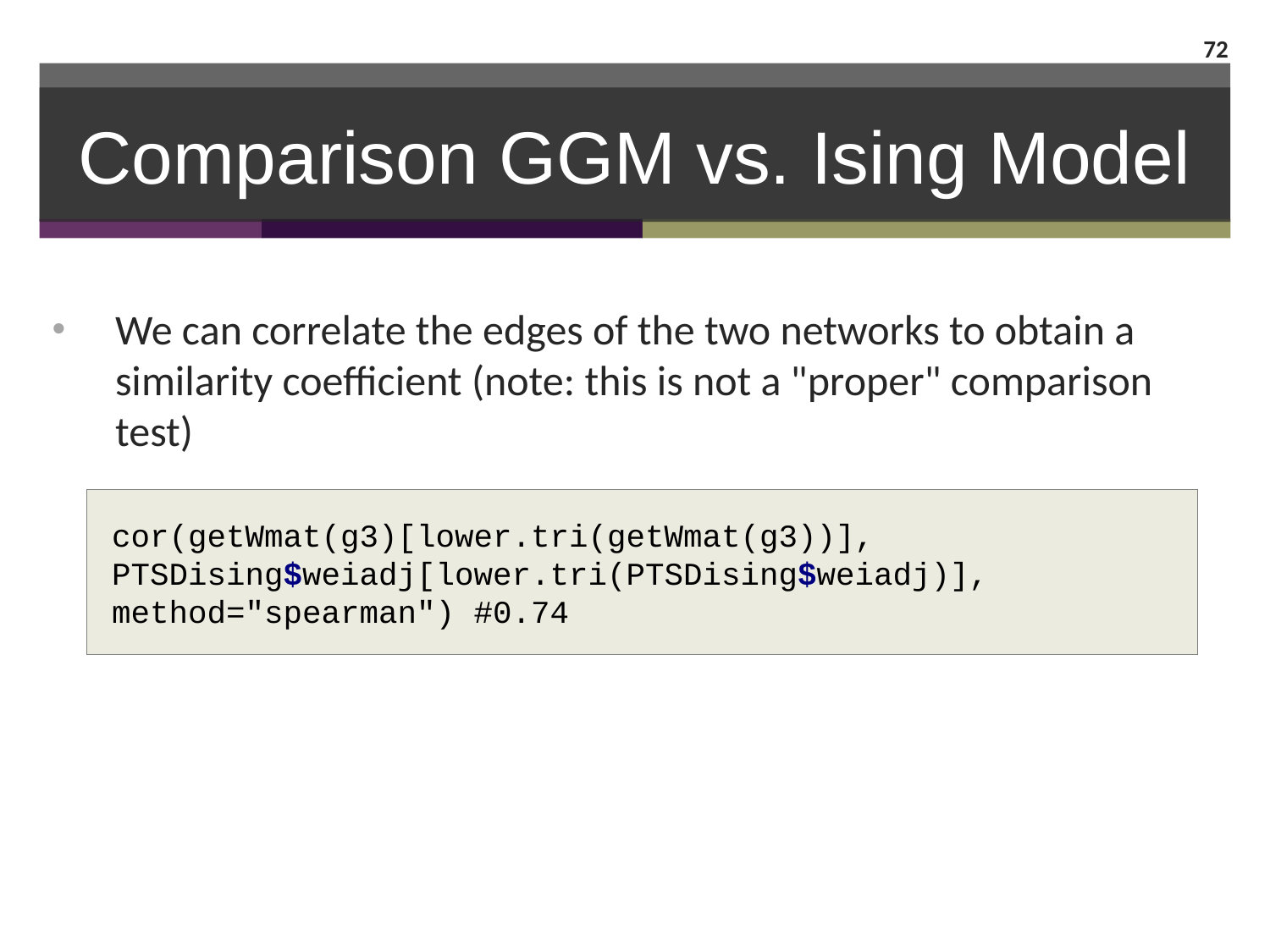

72
# Comparison GGM vs. Ising Model
We can correlate the edges of the two networks to obtain a similarity coefficient (note: this is not a "proper" comparison test)

cor(getWmat(g3)[lower.tri(getWmat(g3))], 	PTSDising$weiadj[lower.tri(PTSDising$weiadj)], 	method="spearman") #0.74